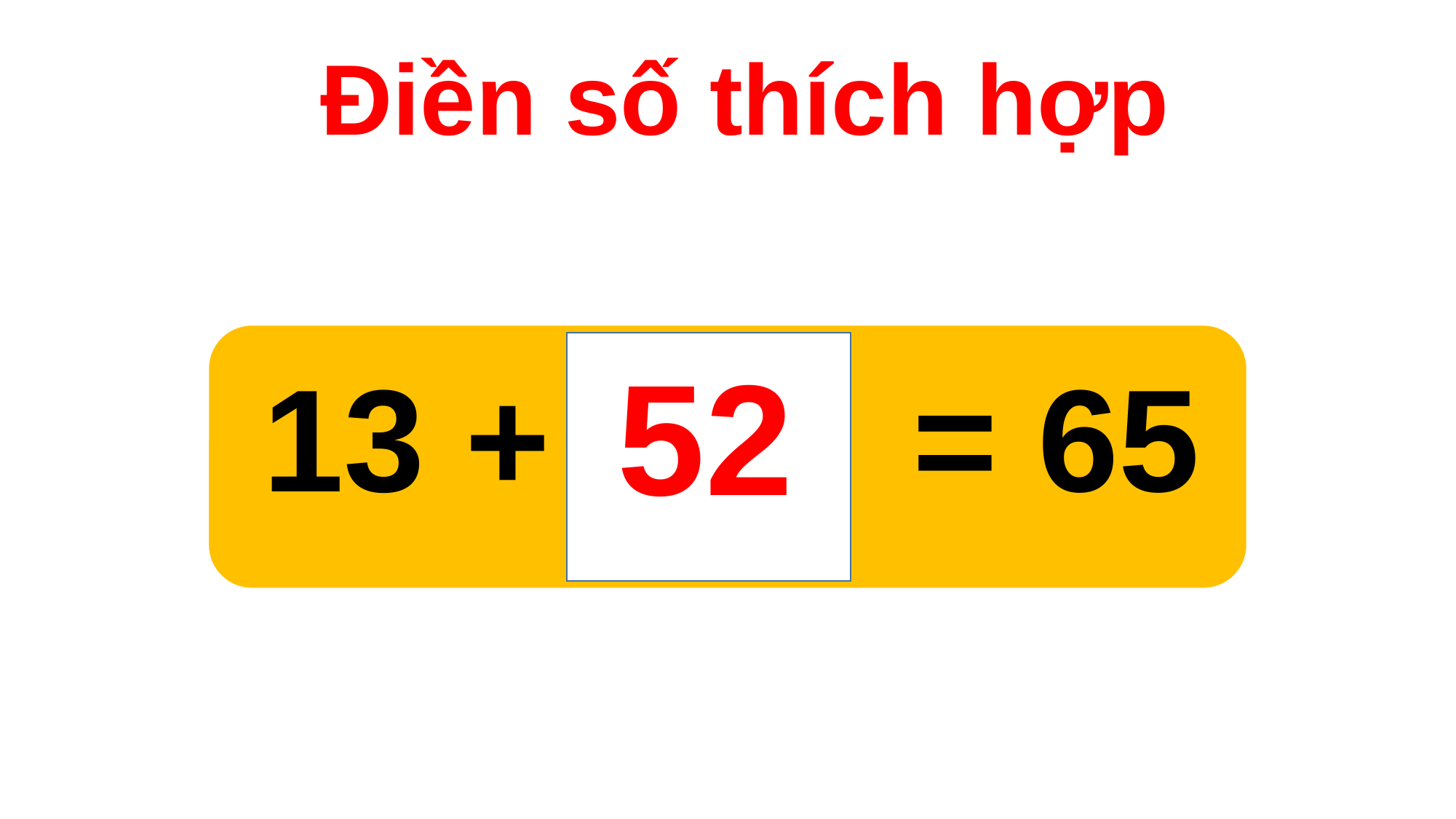

Điền số thích hợp

13 +         = 65
52